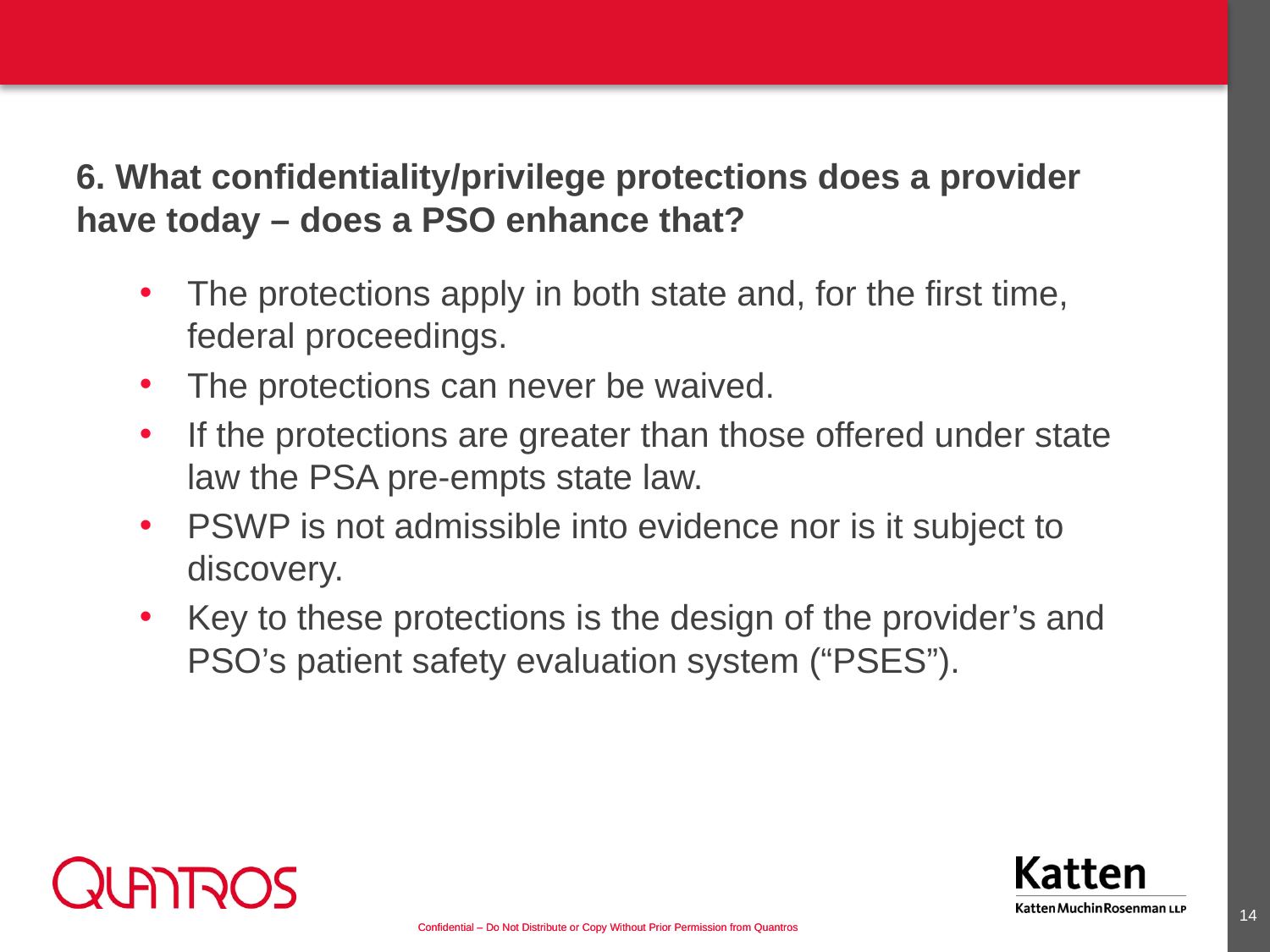

6. What confidentiality/privilege protections does a provider have today – does a PSO enhance that?
The protections apply in both state and, for the first time, federal proceedings.
The protections can never be waived.
If the protections are greater than those offered under state law the PSA pre-empts state law.
PSWP is not admissible into evidence nor is it subject to discovery.
Key to these protections is the design of the provider’s and PSO’s patient safety evaluation system (“PSES”).

14